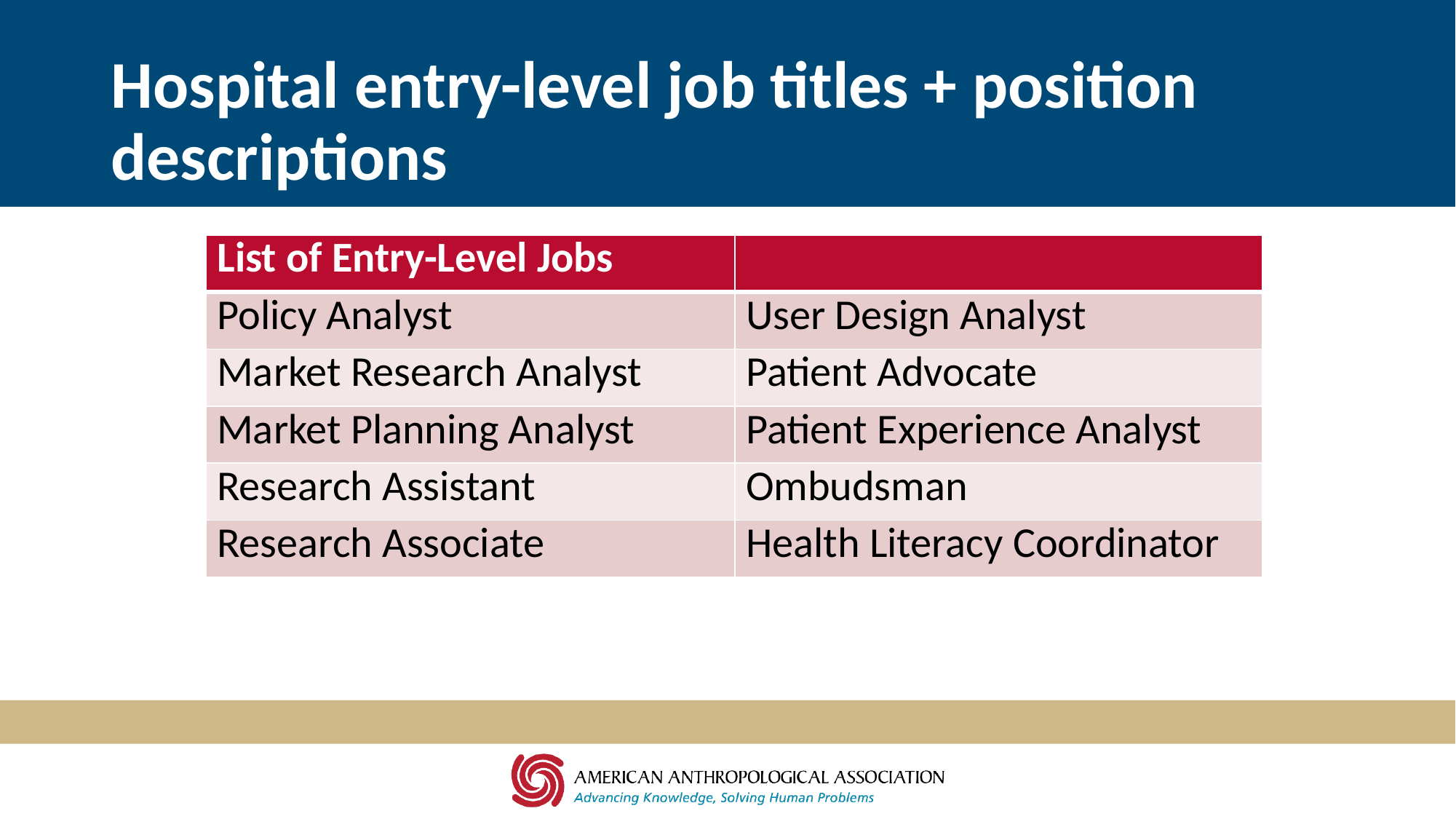

# Hospital entry-level job titles + position descriptions
| List of Entry-Level Jobs |  |
| --- | --- |
| Policy Analyst | User Design Analyst |
| Market Research Analyst | Patient Advocate |
| Market Planning Analyst | Patient Experience Analyst |
| Research Assistant | Ombudsman |
| Research Associate | Health Literacy Coordinator |